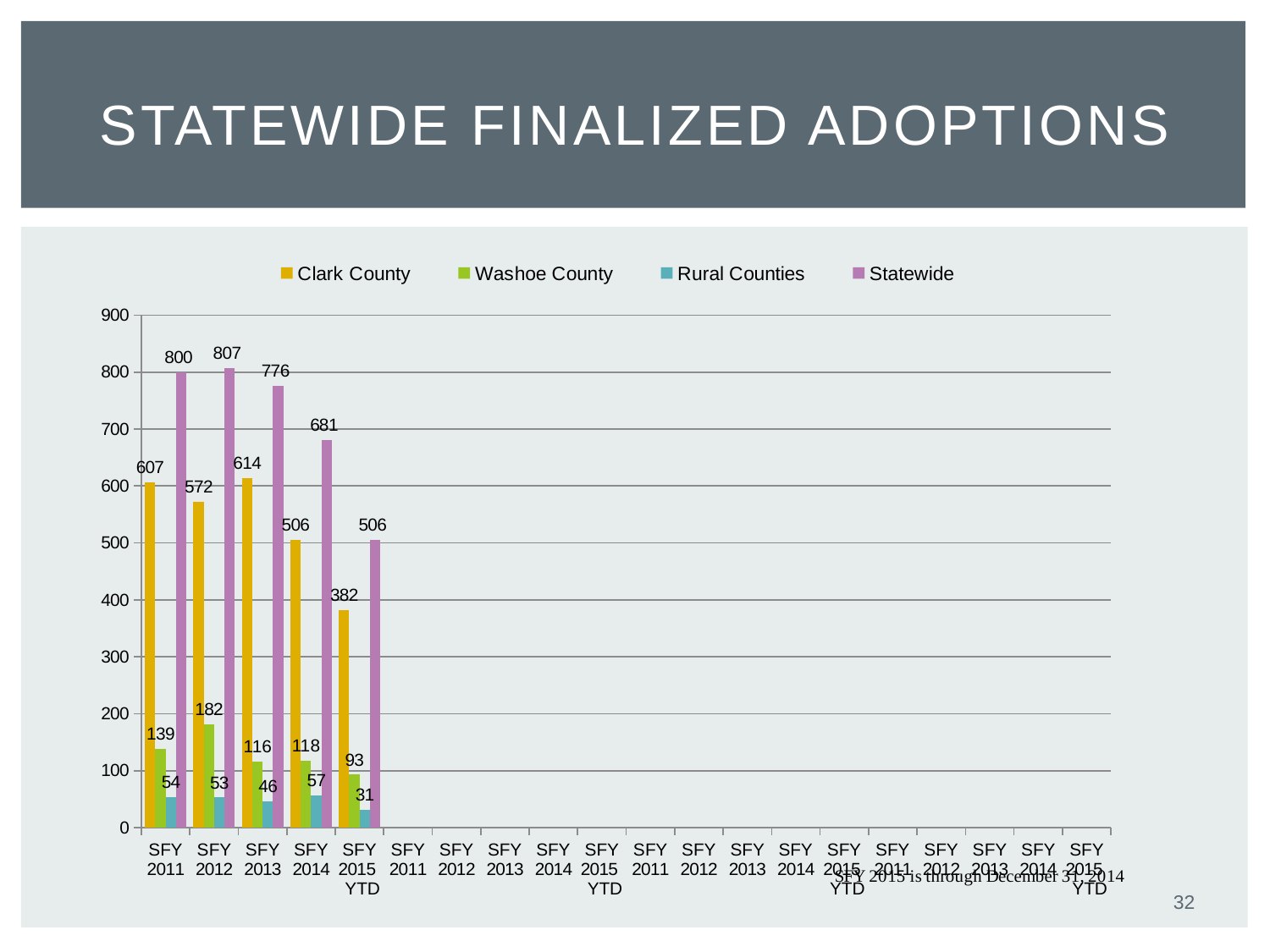

# Statewide finalized adoptions

[unsupported chart]

32